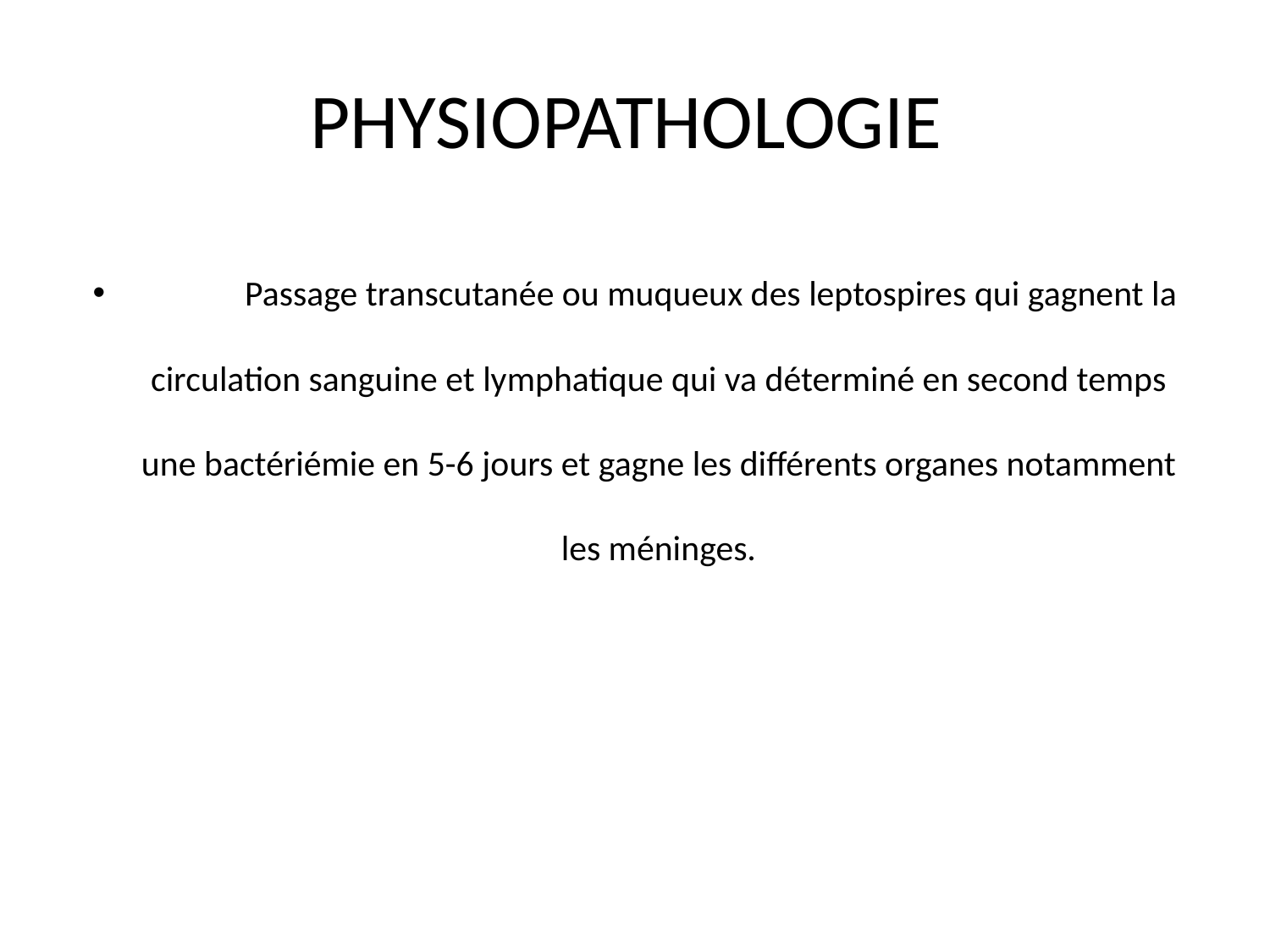

# PHYSIOPATHOLOGIE
             Passage transcutanée ou muqueux des leptospires qui gagnent la circulation sanguine et lymphatique qui va déterminé en second temps une bactériémie en 5-6 jours et gagne les différents organes notamment les méninges.